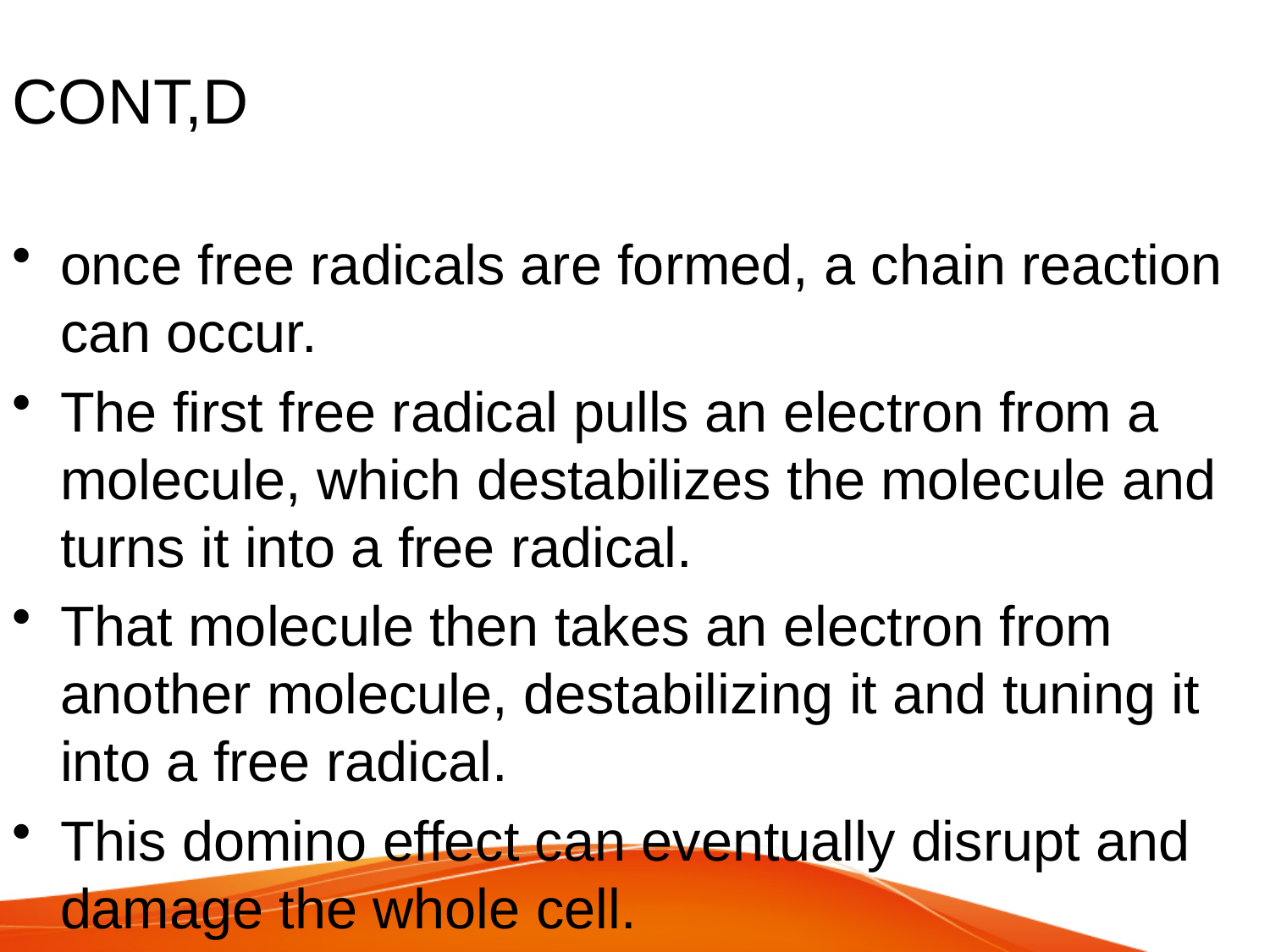

# CONT,D
once free radicals are formed, a chain reaction can occur.
The first free radical pulls an electron from a molecule, which destabilizes the molecule and turns it into a free radical.
That molecule then takes an electron from another molecule, destabilizing it and tuning it into a free radical.
This domino effect can eventually disrupt and damage the whole cell.